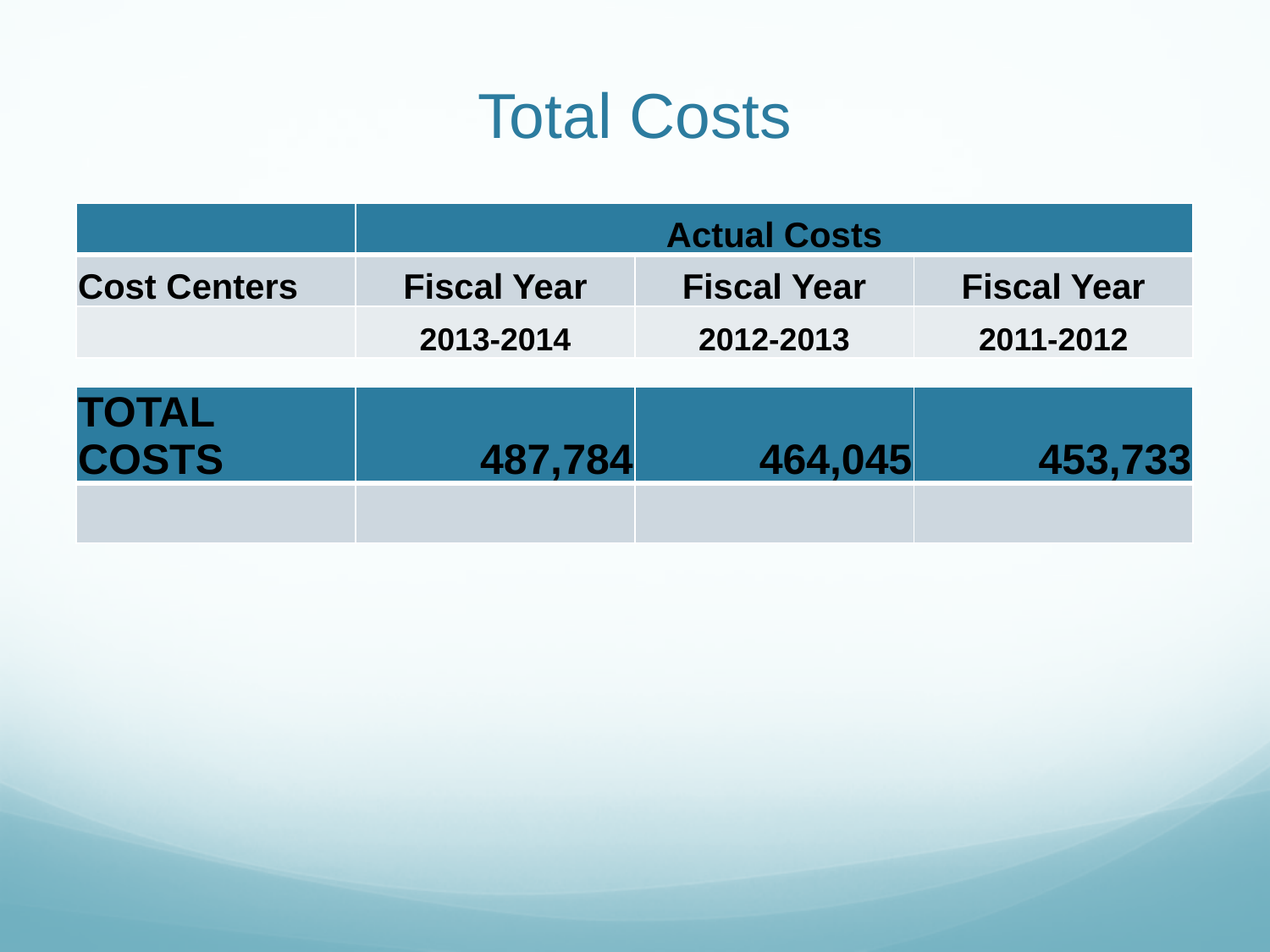

# Total Costs
|  | Actual Costs |  |  |
| --- | --- | --- | --- |
| Cost Centers | Fiscal Year | Fiscal Year | Fiscal Year |
|  | 2013-2014 | 2012-2013 | 2011-2012 |
| TOTAL COSTS | 487,784 | 464,045 | 453,733 |
| --- | --- | --- | --- |
|  |  |  |  |